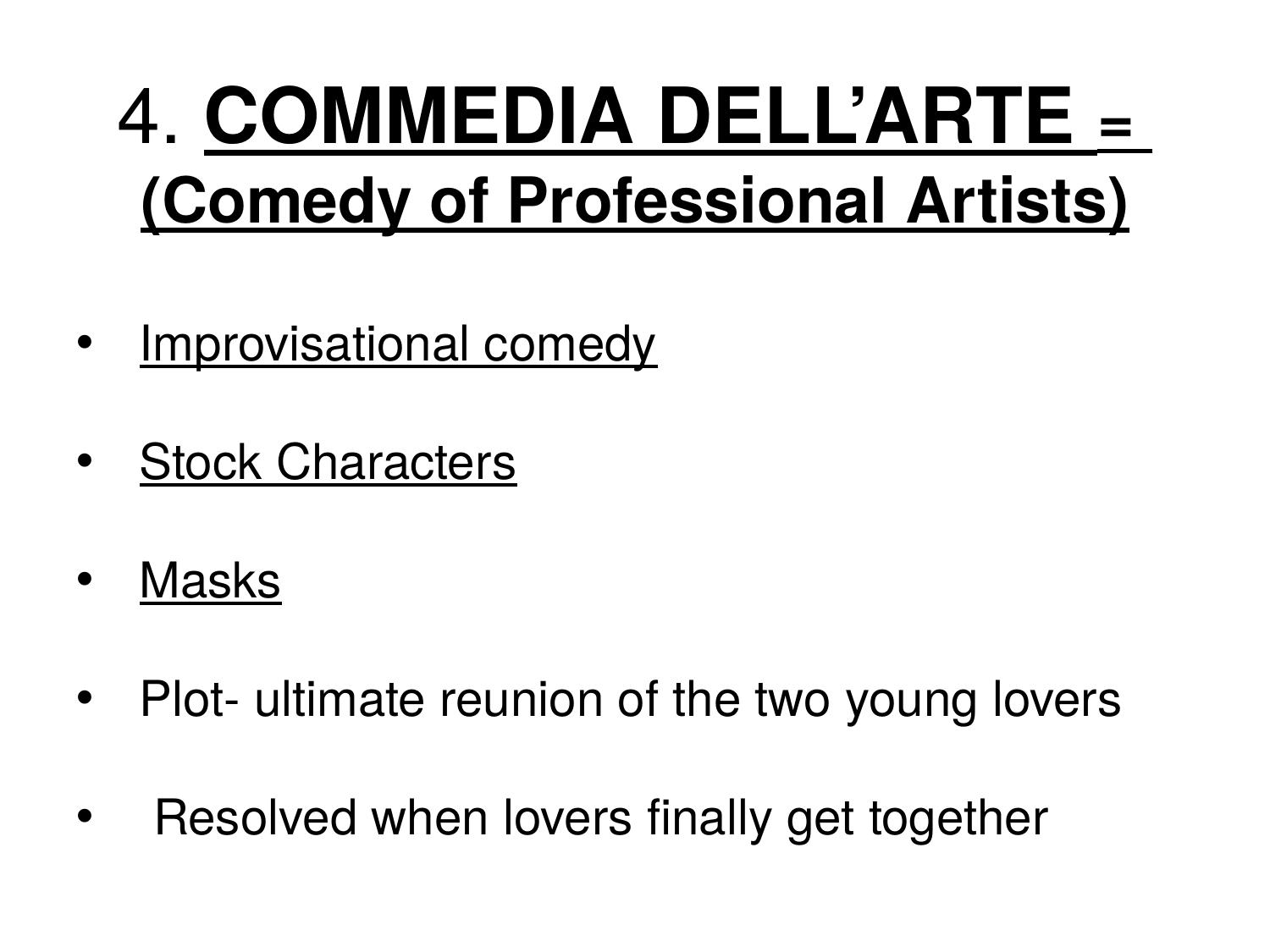

4. COMMEDIA DELL’ARTE =
(Comedy of Professional Artists)
Improvisational comedy
Stock Characters
Masks
Plot- ultimate reunion of the two young lovers

 Resolved when lovers finally get together